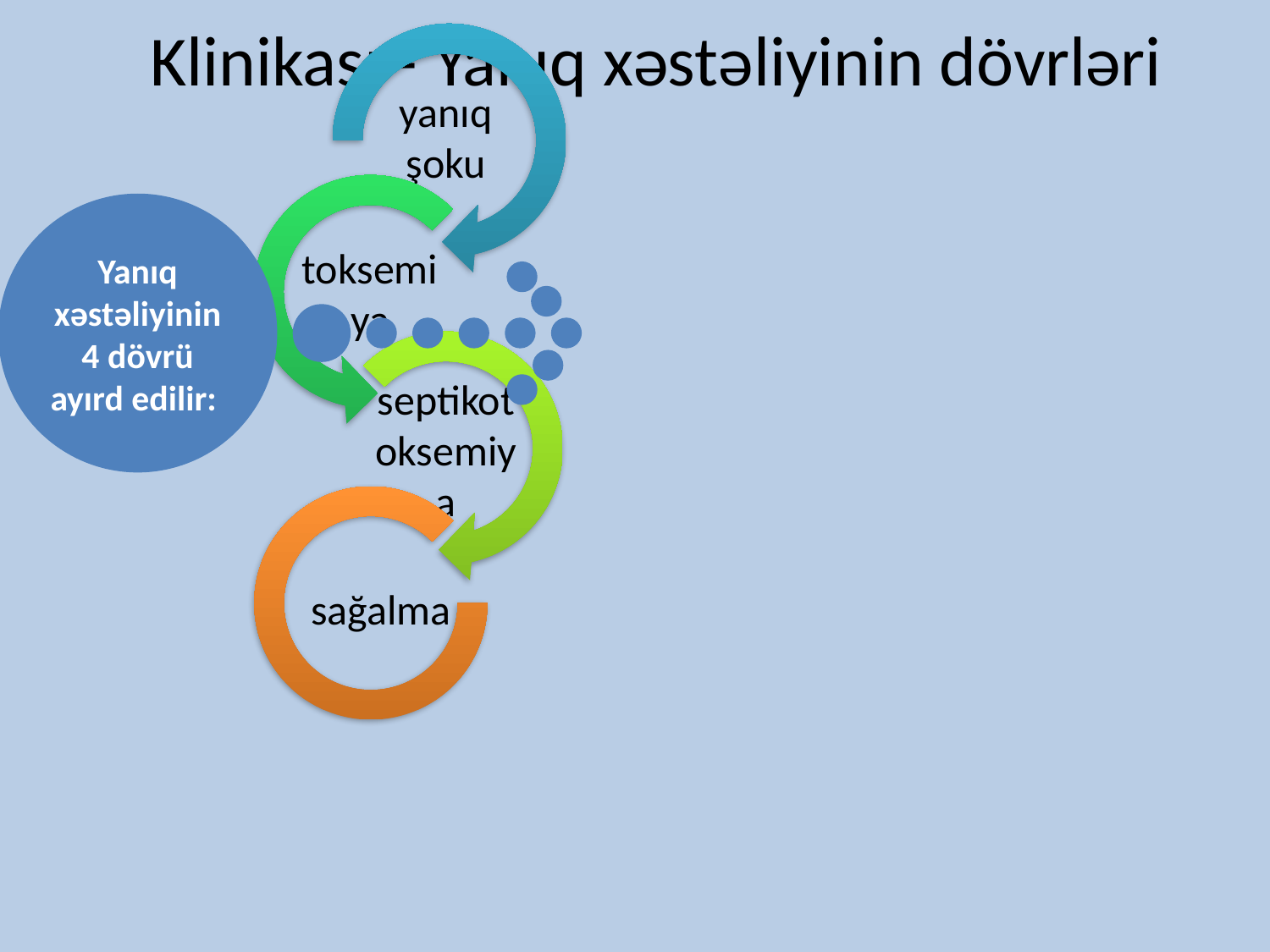

# Klinikası - Yanıq xəstəliyinin dövrləri
yanıq şoku
toksemiya
septikotoksemiya
sağalma
Yanıq xəstəliyinin 4 dövrü ayırd edilir: